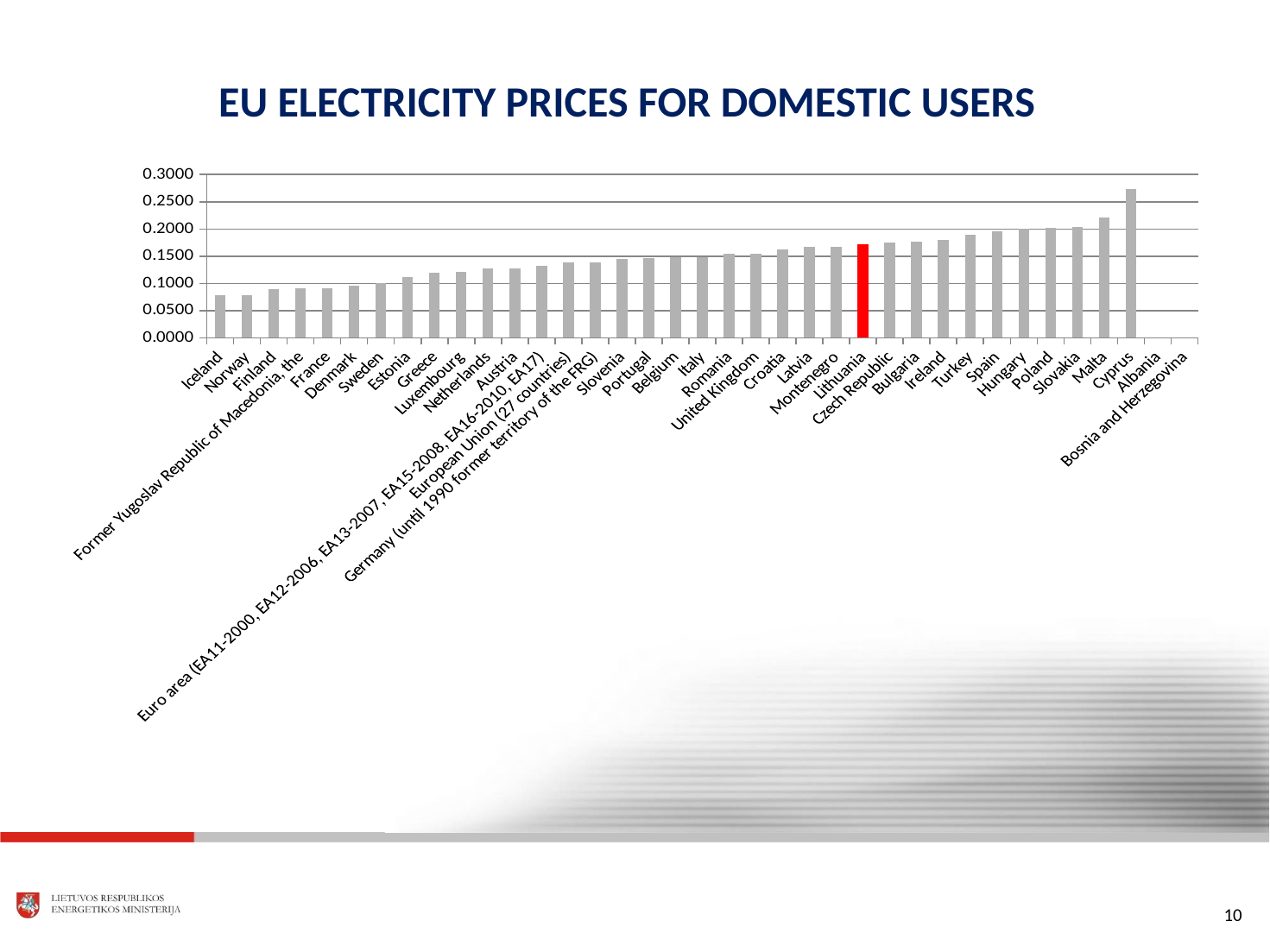

# EU ELECTRICITY PRICES FOR DOMESTIC USERS

### Chart

| Category |
|---|

### Chart

| Category |
|---|

### Chart

| Category |  |
|---|---|
| Iceland | 0.0781 |
| Norway | 0.07870000000000002 |
| Finland | 0.08960000000000005 |
| Former Yugoslav Republic of Macedonia, the | 0.0903 |
| France | 0.0917 |
| Denmark | 0.09530000000000002 |
| Sweden | 0.10020000000000001 |
| Estonia | 0.11210000000000002 |
| Greece | 0.11890000000000002 |
| Luxembourg | 0.12120000000000002 |
| Netherlands | 0.1276 |
| Austria | 0.1283 |
| Euro area (EA11-2000, EA12-2006, EA13-2007, EA15-2008, EA16-2010, EA17) | 0.1319 |
| European Union (27 countries) | 0.1383 |
| Germany (until 1990 former territory of the FRG) | 0.1385 |
| Slovenia | 0.1443 |
| Portugal | 0.14600000000000002 |
| Belgium | 0.14890000000000003 |
| Italy | 0.14890000000000003 |
| Romania | 0.15440000000000004 |
| United Kingdom | 0.15460000000000002 |
| Croatia | 0.1622 |
| Latvia | 0.1667 |
| Montenegro | 0.1678 |
| Lithuania | 0.1715 |
| Czech Republic | 0.1746 |
| Bulgaria | 0.17670000000000002 |
| Ireland | 0.1806 |
| Turkey | 0.18900000000000003 |
| Spain | 0.1962 |
| Hungary | 0.20090000000000002 |
| Poland | 0.2021 |
| Slovakia | 0.20290000000000002 |
| Malta | 0.2212 |
| Cyprus | 0.2732 |
| Albania | 0.0 |
| Bosnia and Herzegovina | 0.0 |